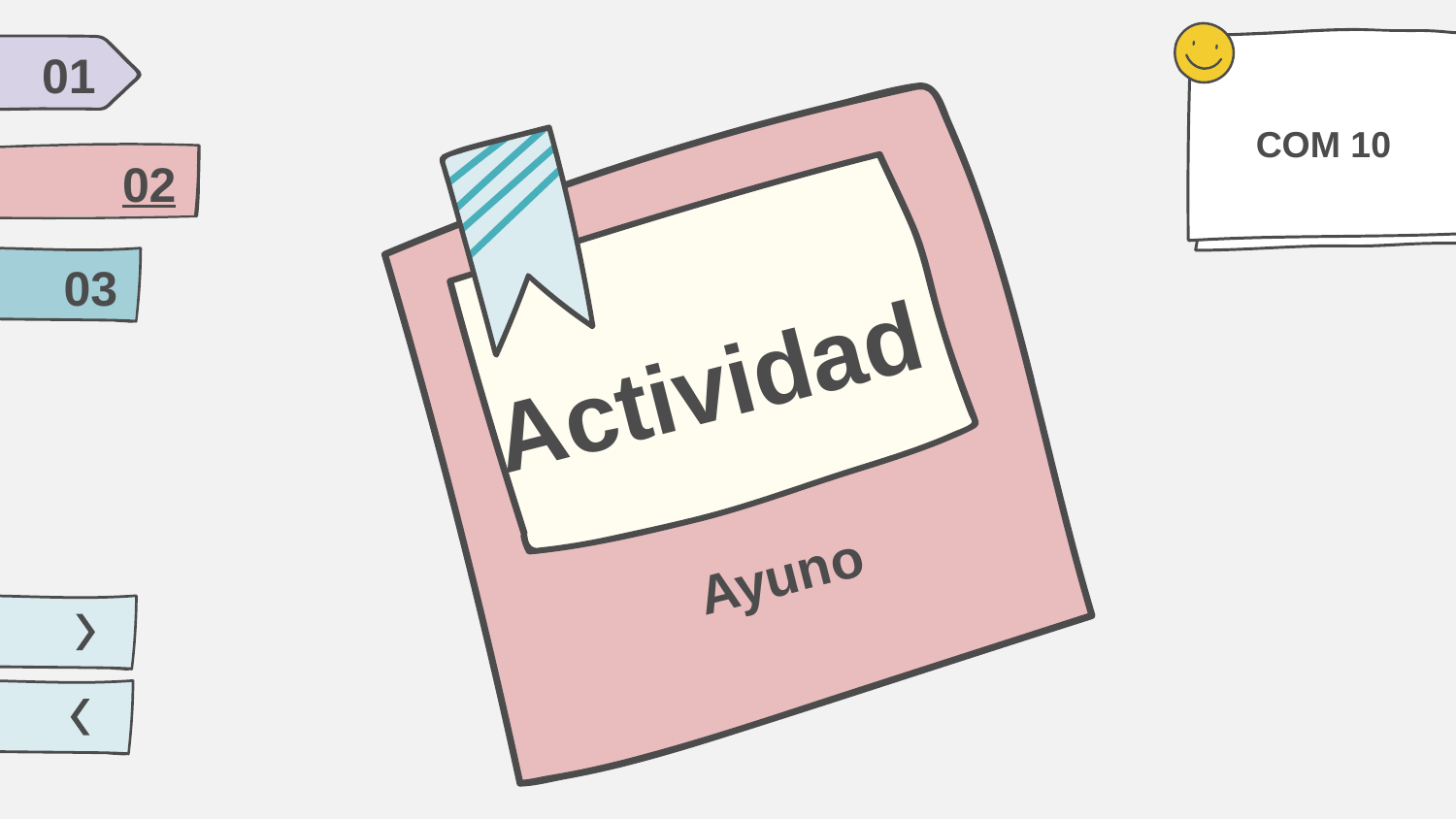

01
COM 10
02
03
Actividad
# Ayuno